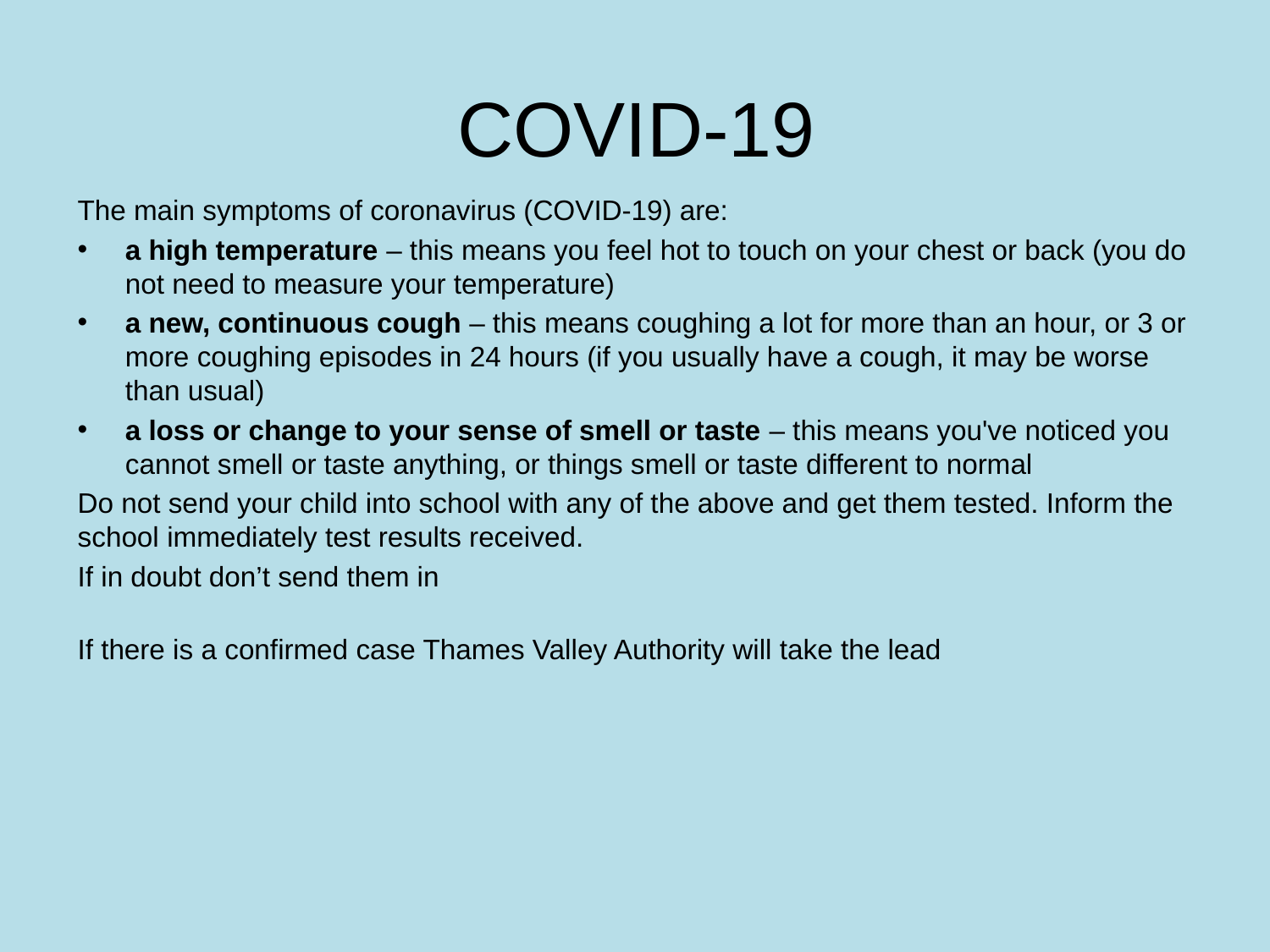

# COVID-19
The main symptoms of coronavirus (COVID-19) are:
a high temperature – this means you feel hot to touch on your chest or back (you do not need to measure your temperature)
a new, continuous cough – this means coughing a lot for more than an hour, or 3 or more coughing episodes in 24 hours (if you usually have a cough, it may be worse than usual)
a loss or change to your sense of smell or taste – this means you've noticed you cannot smell or taste anything, or things smell or taste different to normal
Do not send your child into school with any of the above and get them tested. Inform the school immediately test results received.
If in doubt don’t send them in
If there is a confirmed case Thames Valley Authority will take the lead